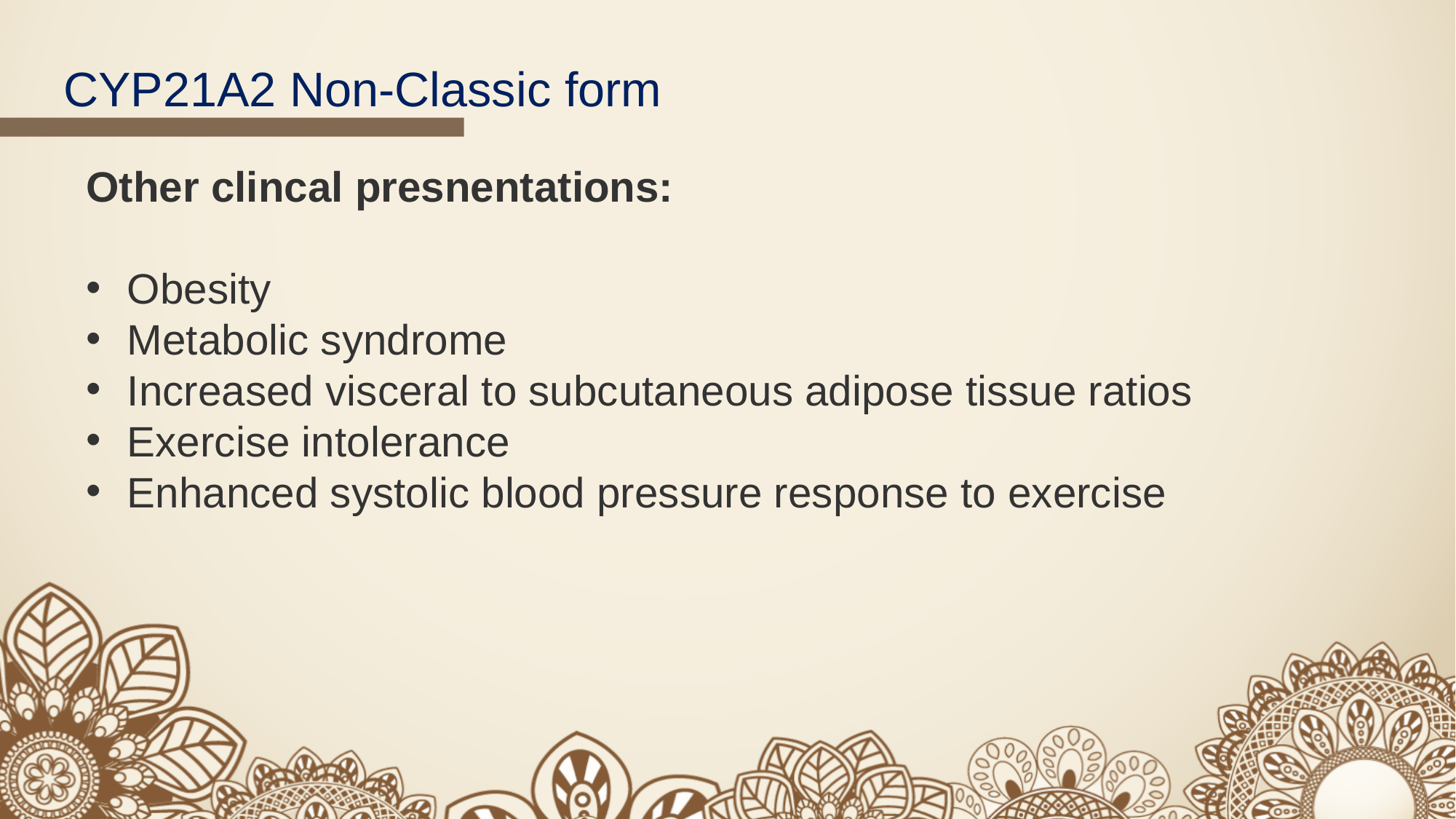

CYP21A2 Non-Classic form

Other clincal presnentations:

Obesity
Metabolic syndrome
Increased visceral to subcutaneous adipose tissue ratios
Exercise intolerance
Enhanced systolic blood pressure response to exercise
40